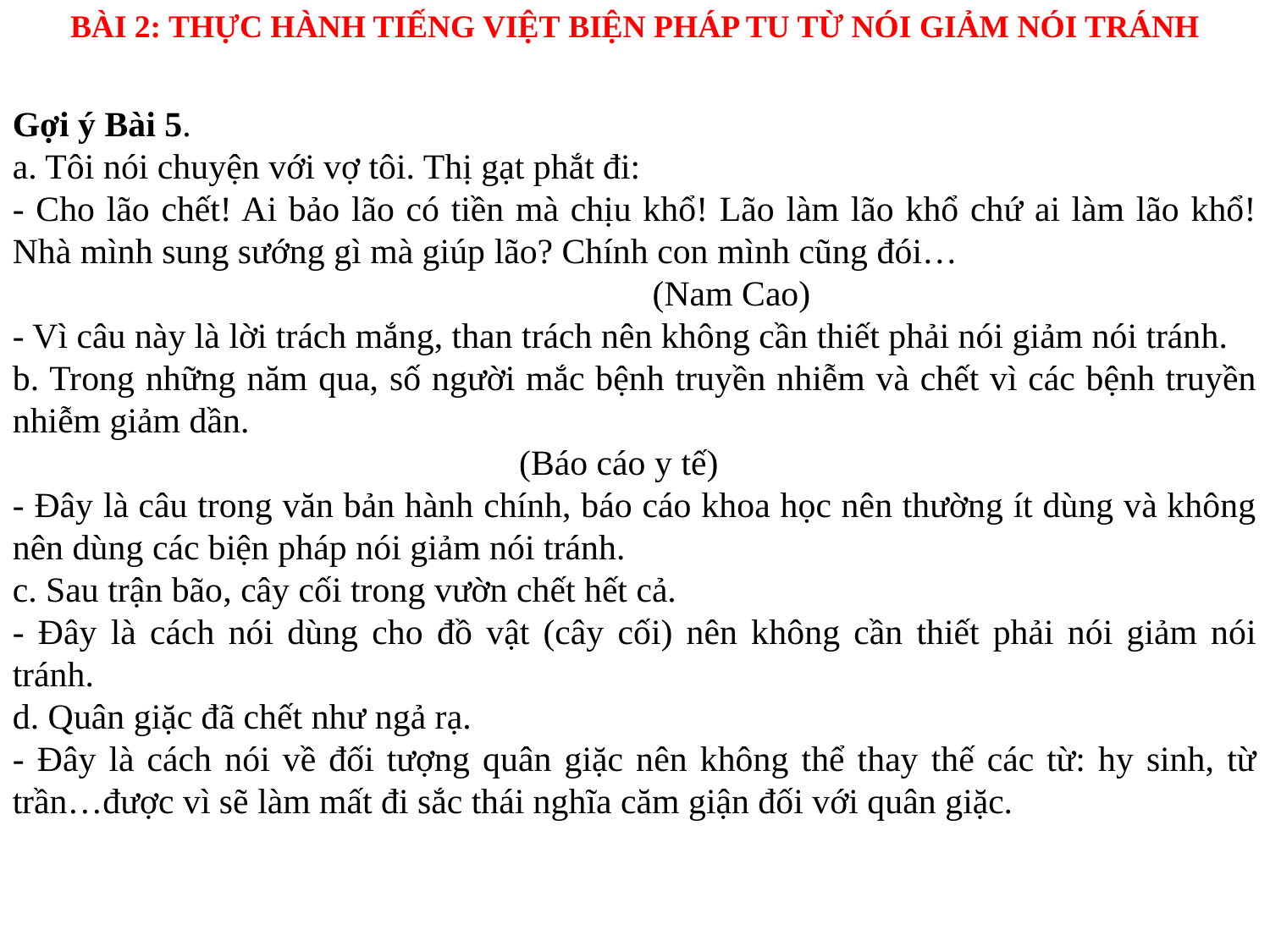

BÀI 2: THỰC HÀNH TIẾNG VIỆT BIỆN PHÁP TU TỪ NÓI GIẢM NÓI TRÁNH

Gợi ý Bài 5.
a. Tôi nói chuyện với vợ tôi. Thị gạt phắt đi:
- Cho lão chết! Ai bảo lão có tiền mà chịu khổ! Lão làm lão khổ chứ ai làm lão khổ! Nhà mình sung sướng gì mà giúp lão? Chính con mình cũng đói…
                                                                        (Nam Cao)
- Vì câu này là lời trách mắng, than trách nên không cần thiết phải nói giảm nói tránh.
b. Trong những năm qua, số người mắc bệnh truyền nhiễm và chết vì các bệnh truyền nhiễm giảm dần.
                                                         (Báo cáo y tế)
- Đây là câu trong văn bản hành chính, báo cáo khoa học nên thường ít dùng và không nên dùng các biện pháp nói giảm nói tránh.
c. Sau trận bão, cây cối trong vườn chết hết cả.
- Đây là cách nói dùng cho đồ vật (cây cối) nên không cần thiết phải nói giảm nói tránh.
d. Quân giặc đã chết như ngả rạ.
- Đây là cách nói về đối tượng quân giặc nên không thể thay thế các từ: hy sinh, từ trần…được vì sẽ làm mất đi sắc thái nghĩa căm giận đối với quân giặc.